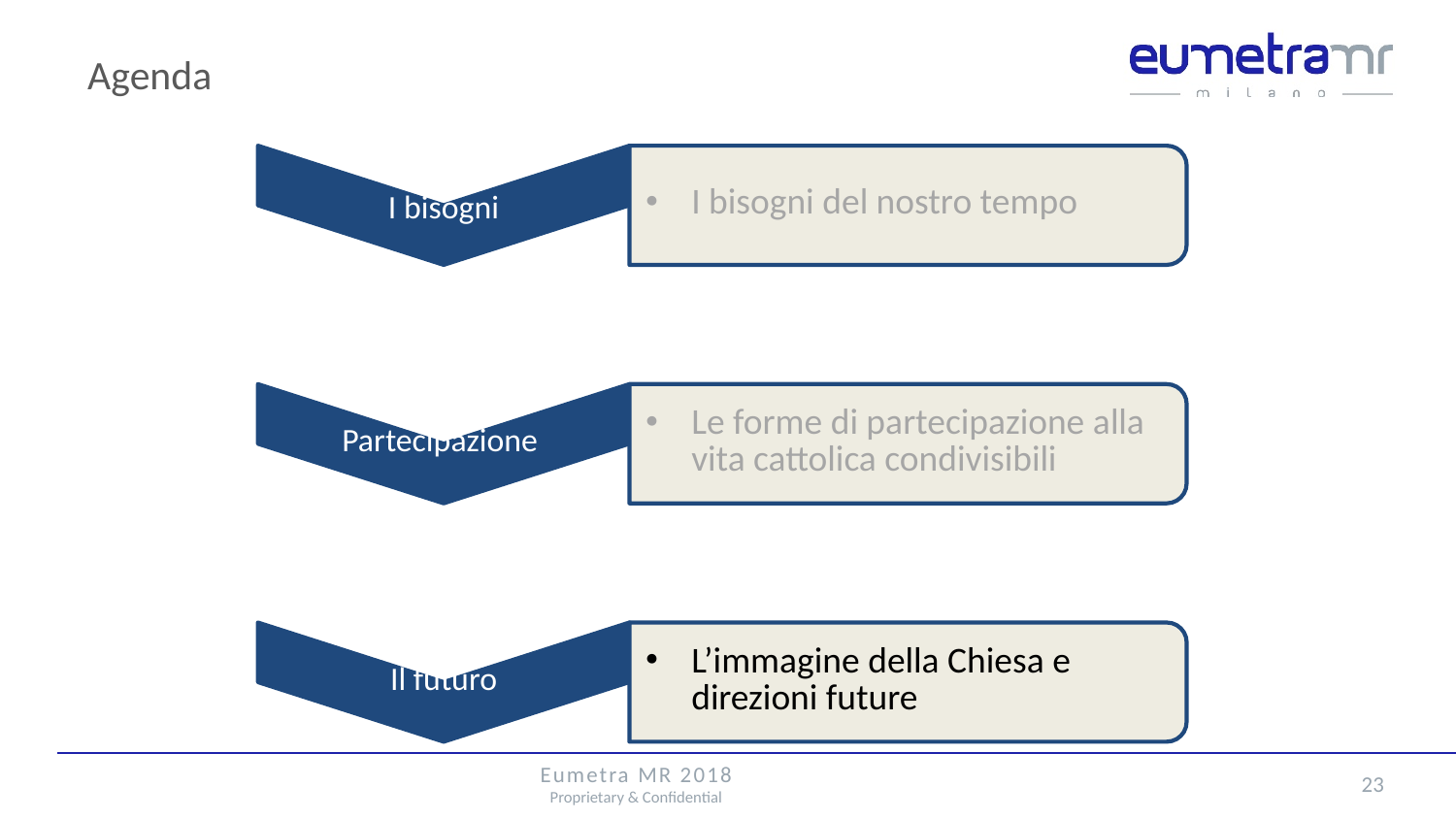

Agenda
I bisogni
I bisogni del nostro tempo
Partecipazione
Le forme di partecipazione alla vita cattolica condivisibili
Il futuro
L’immagine della Chiesa e direzioni future